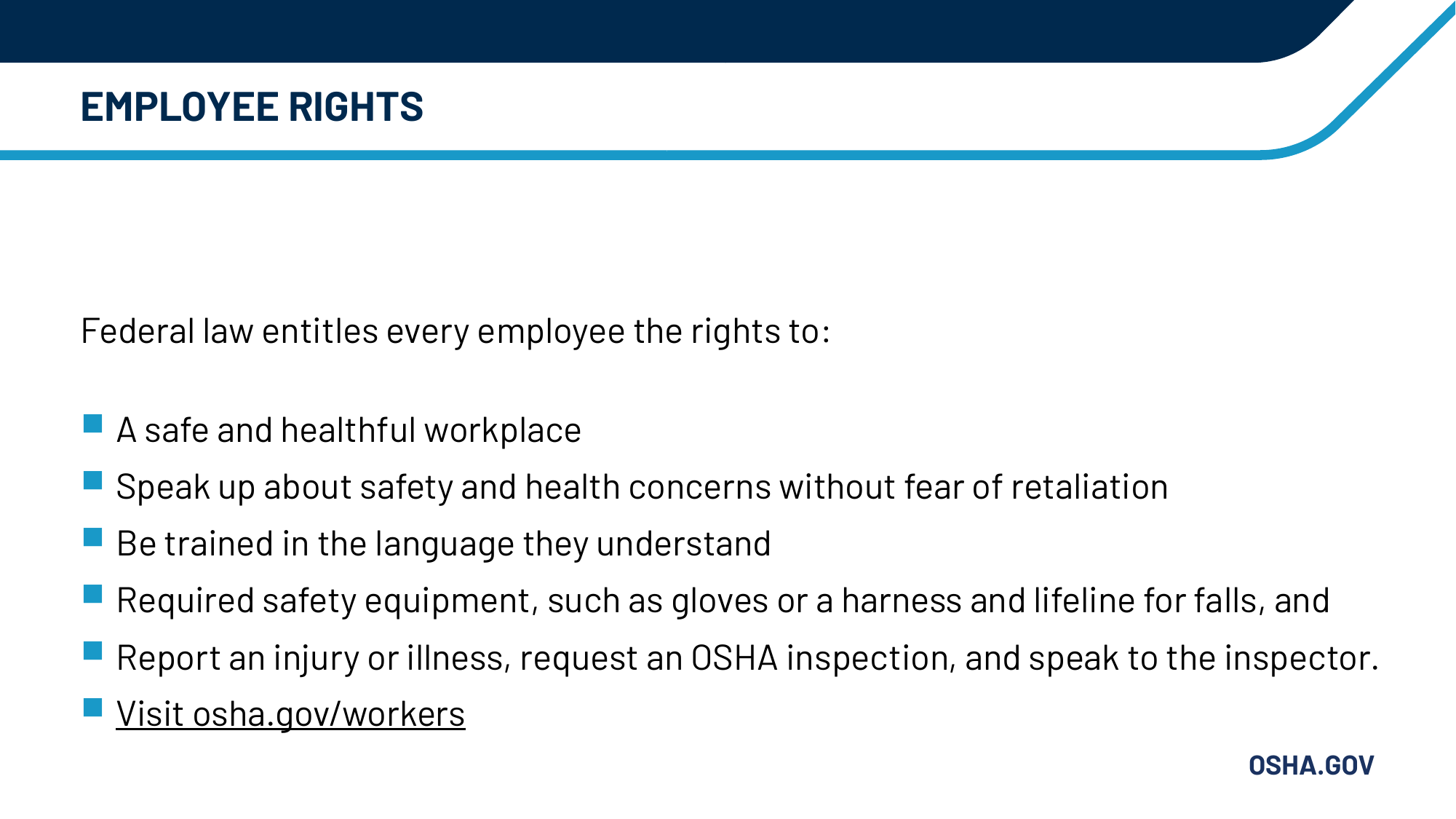

# EMPLOYEE RIGHTS
Federal law entitles every employee the rights to:
A safe and healthful workplace
Speak up about safety and health concerns without fear of retaliation
Be trained in the language they understand
Required safety equipment, such as gloves or a harness and lifeline for falls, and
Report an injury or illness, request an OSHA inspection, and speak to the inspector.
Visit osha.gov/workers